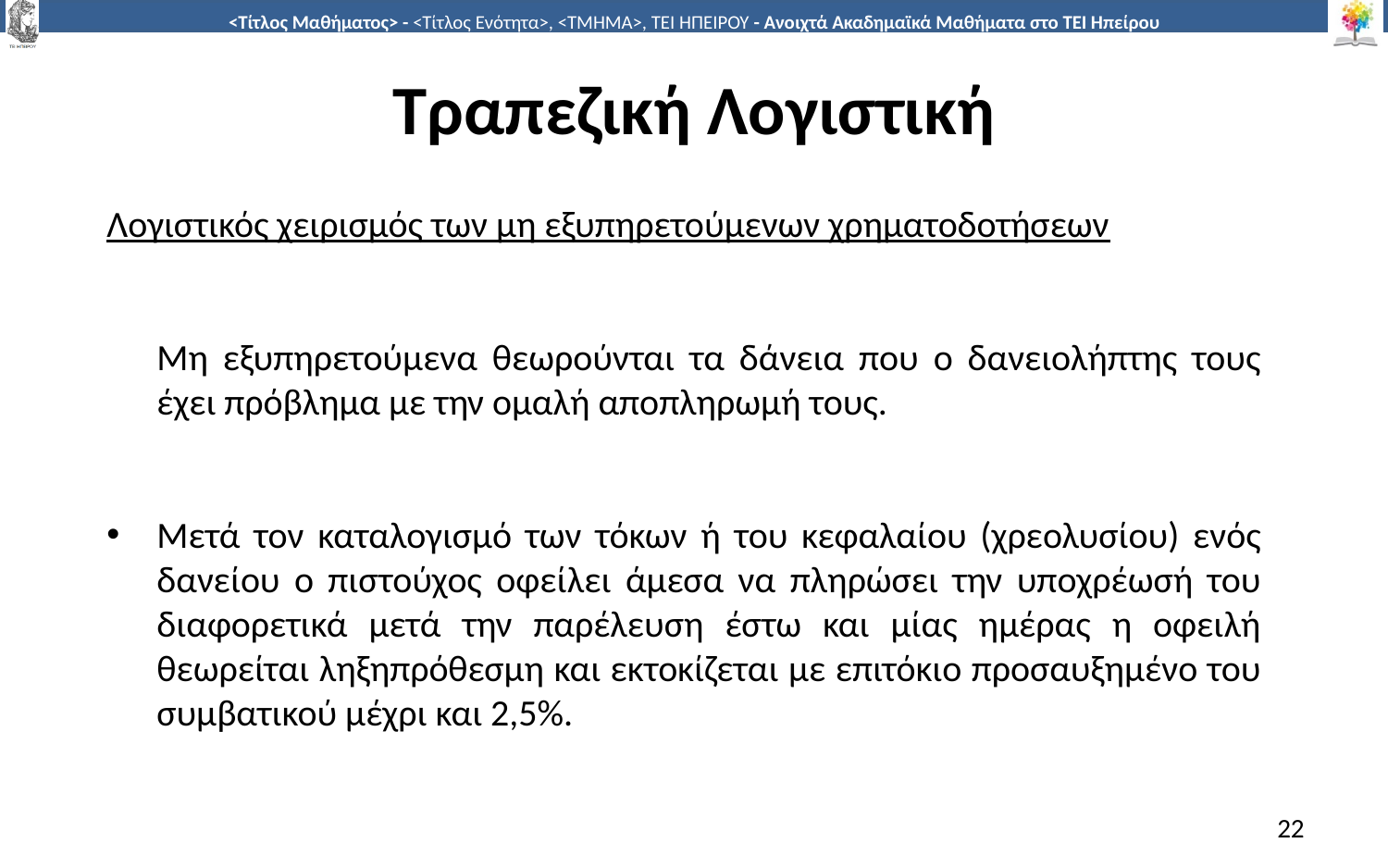

# Τραπεζική Λογιστική
Λογιστικός χειρισμός των μη εξυπηρετούμενων χρηματοδοτήσεων

	Μη εξυπηρετούμενα θεωρούνται τα δάνεια που ο δανειολήπτης τους έχει πρόβλημα με την ομαλή αποπληρωμή τους.

Μετά τον καταλογισμό των τόκων ή του κεφαλαίου (χρεολυσίου) ενός δανείου ο πιστούχος οφείλει άμεσα να πληρώσει την υποχρέωσή του διαφορετικά μετά την παρέλευση έστω και μίας ημέρας η οφειλή θεωρείται ληξηπρόθεσμη και εκτοκίζεται με επιτόκιο προσαυξημένο του συμβατικού μέχρι και 2,5%.

22